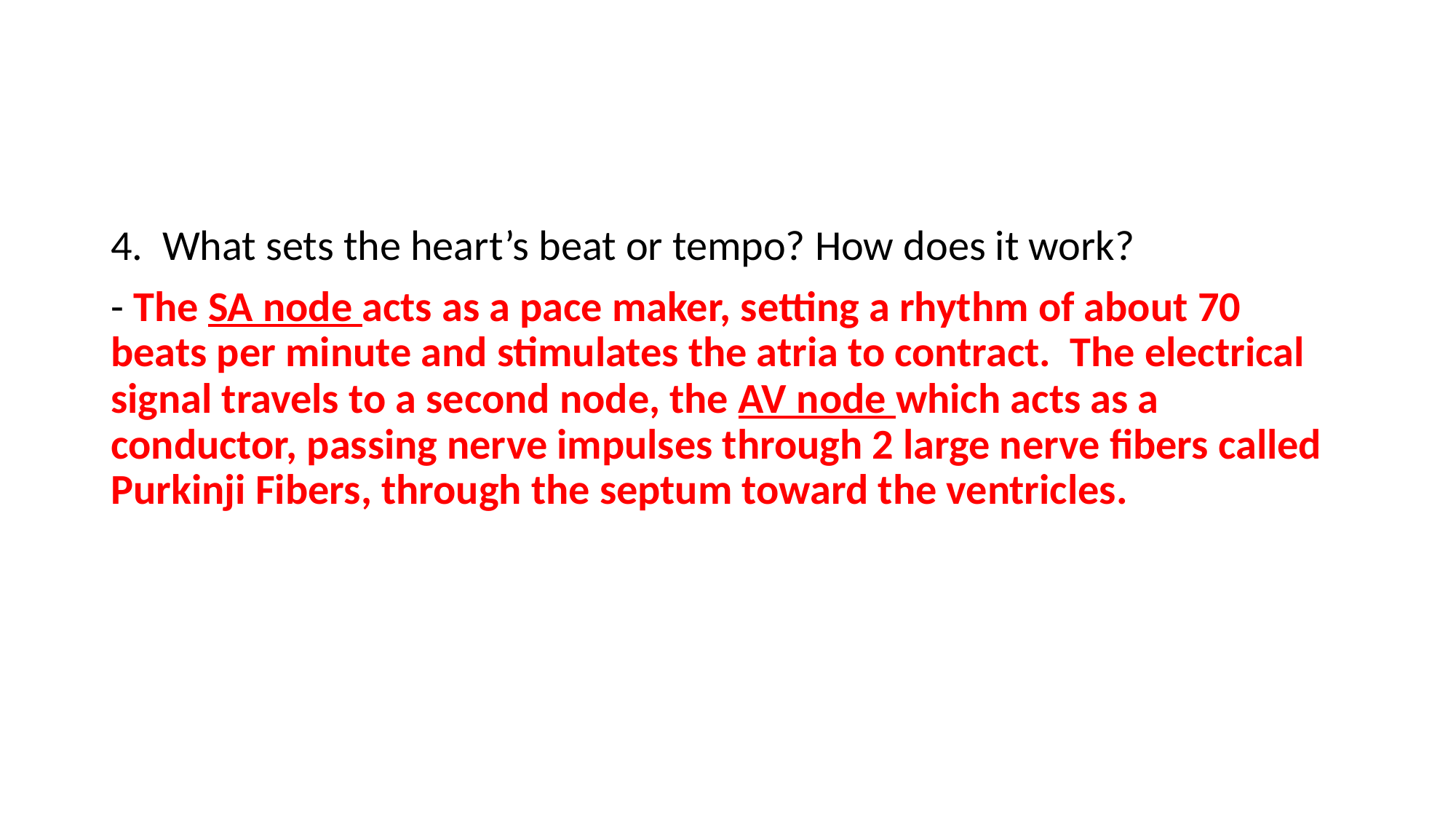

#
4.  What sets the heart’s beat or tempo? How does it work?
- The SA node acts as a pace maker, setting a rhythm of about 70 beats per minute and stimulates the atria to contract.  The electrical signal travels to a second node, the AV node which acts as a conductor, passing nerve impulses through 2 large nerve fibers called Purkinji Fibers, through the septum toward the ventricles.